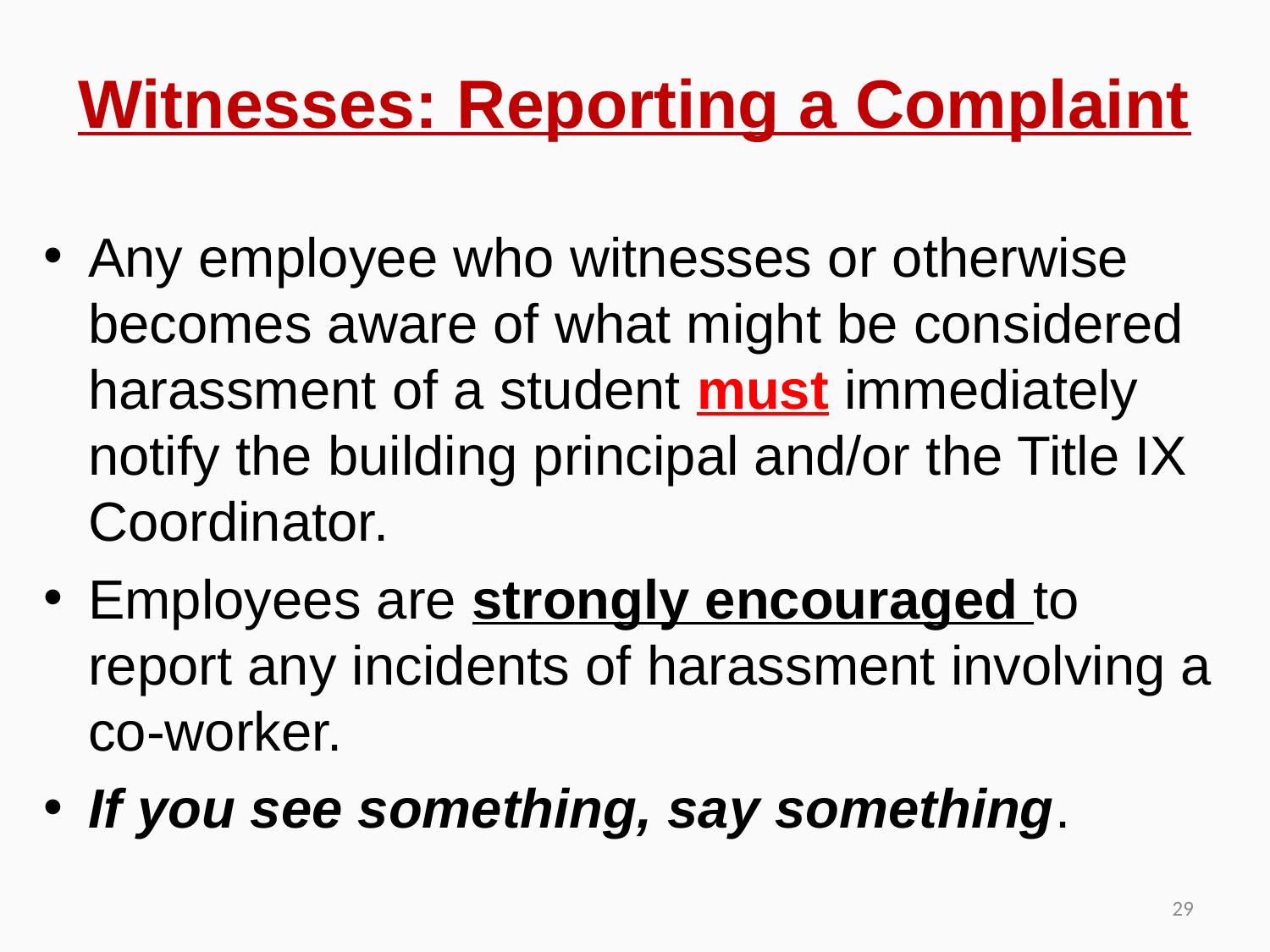

# Witnesses: Reporting a Complaint
Any employee who witnesses or otherwise becomes aware of what might be considered harassment of a student must immediately notify the building principal and/or the Title IX Coordinator.
Employees are strongly encouraged to report any incidents of harassment involving a co-worker.
If you see something, say something.
29